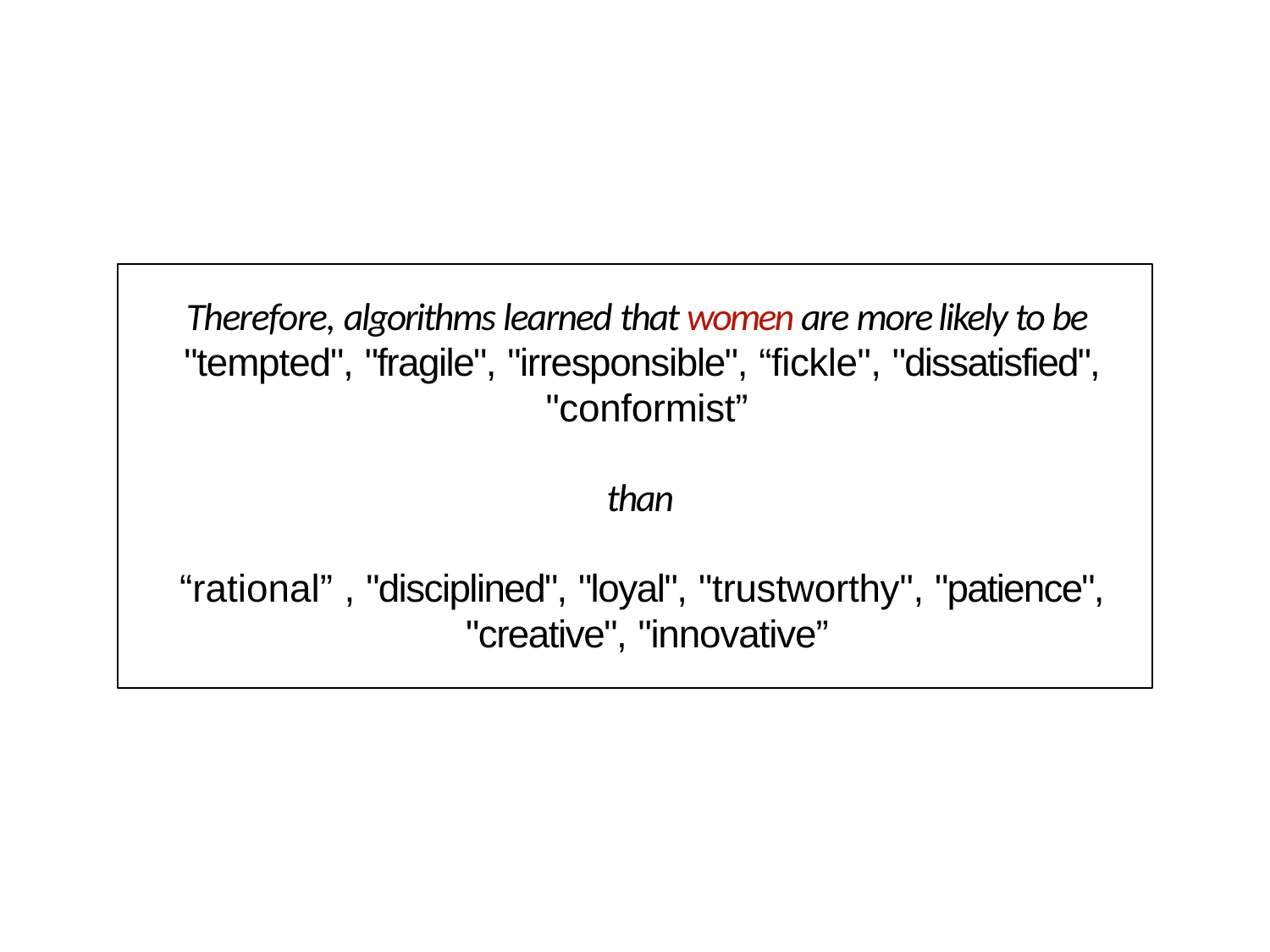

Therefore, algorithms learned that women are more likely to be  "tempted", "fragile", "irresponsible", “fickle", "dissatisfied",  "conformist”

than

“rational” , "disciplined", "loyal", "trustworthy", "patience",  "creative", "innovative”